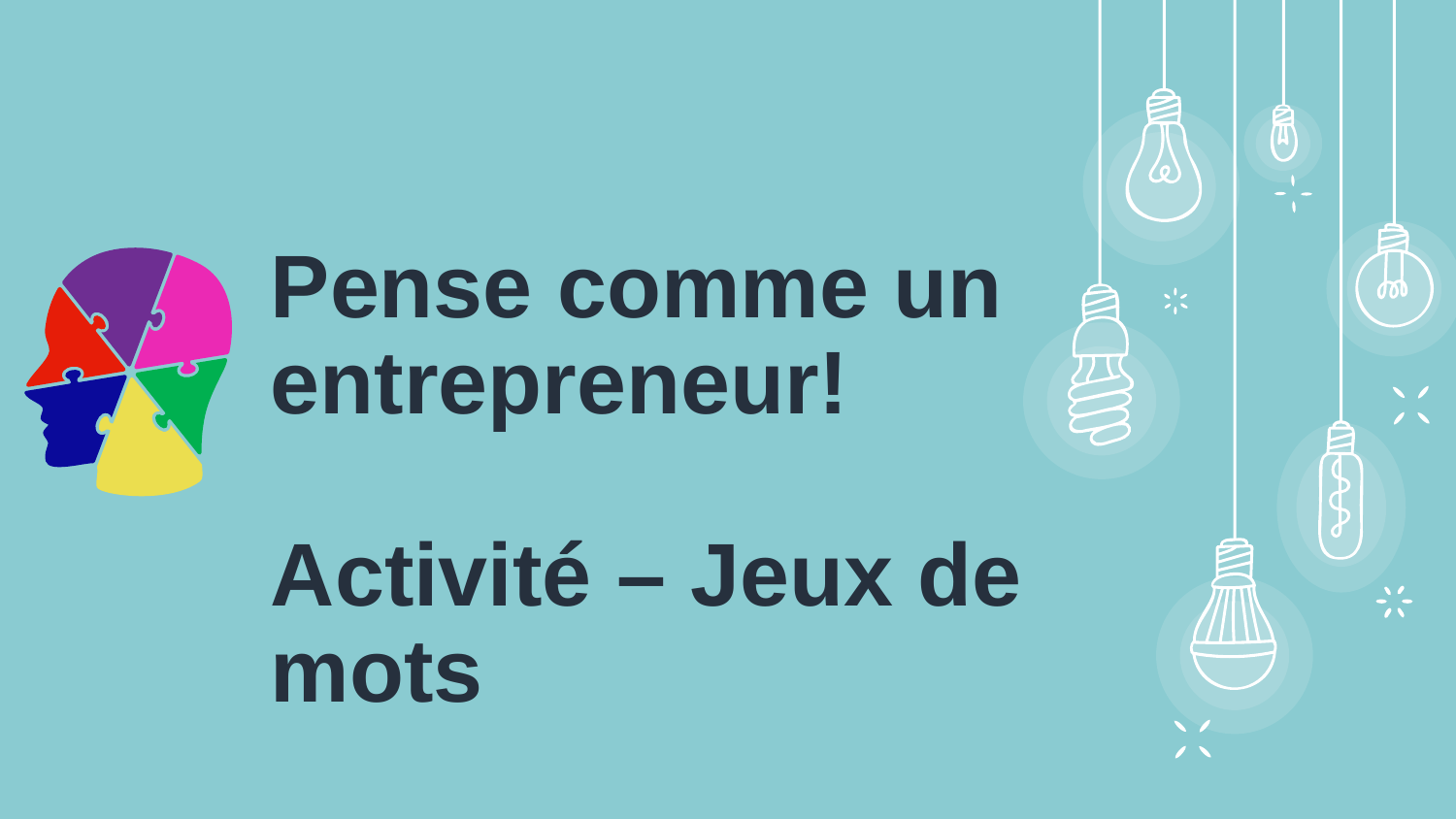

Pense comme un entrepreneur!

Activité – Jeux de mots